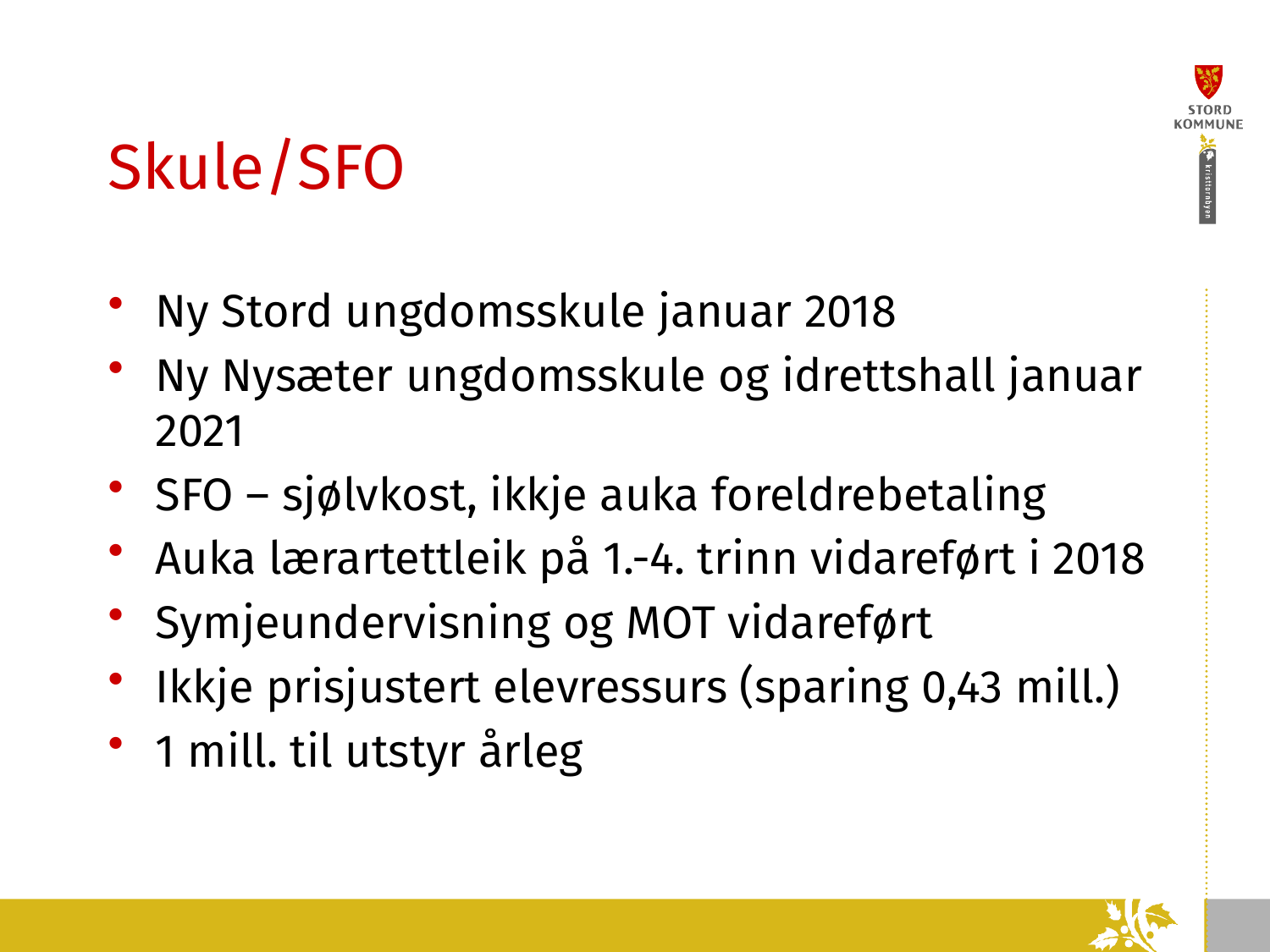

# Skule/SFO
Ny Stord ungdomsskule januar 2018
Ny Nysæter ungdomsskule og idrettshall januar 2021
SFO – sjølvkost, ikkje auka foreldrebetaling
Auka lærartettleik på 1.-4. trinn vidareført i 2018
Symjeundervisning og MOT vidareført
Ikkje prisjustert elevressurs (sparing 0,43 mill.)
1 mill. til utstyr årleg